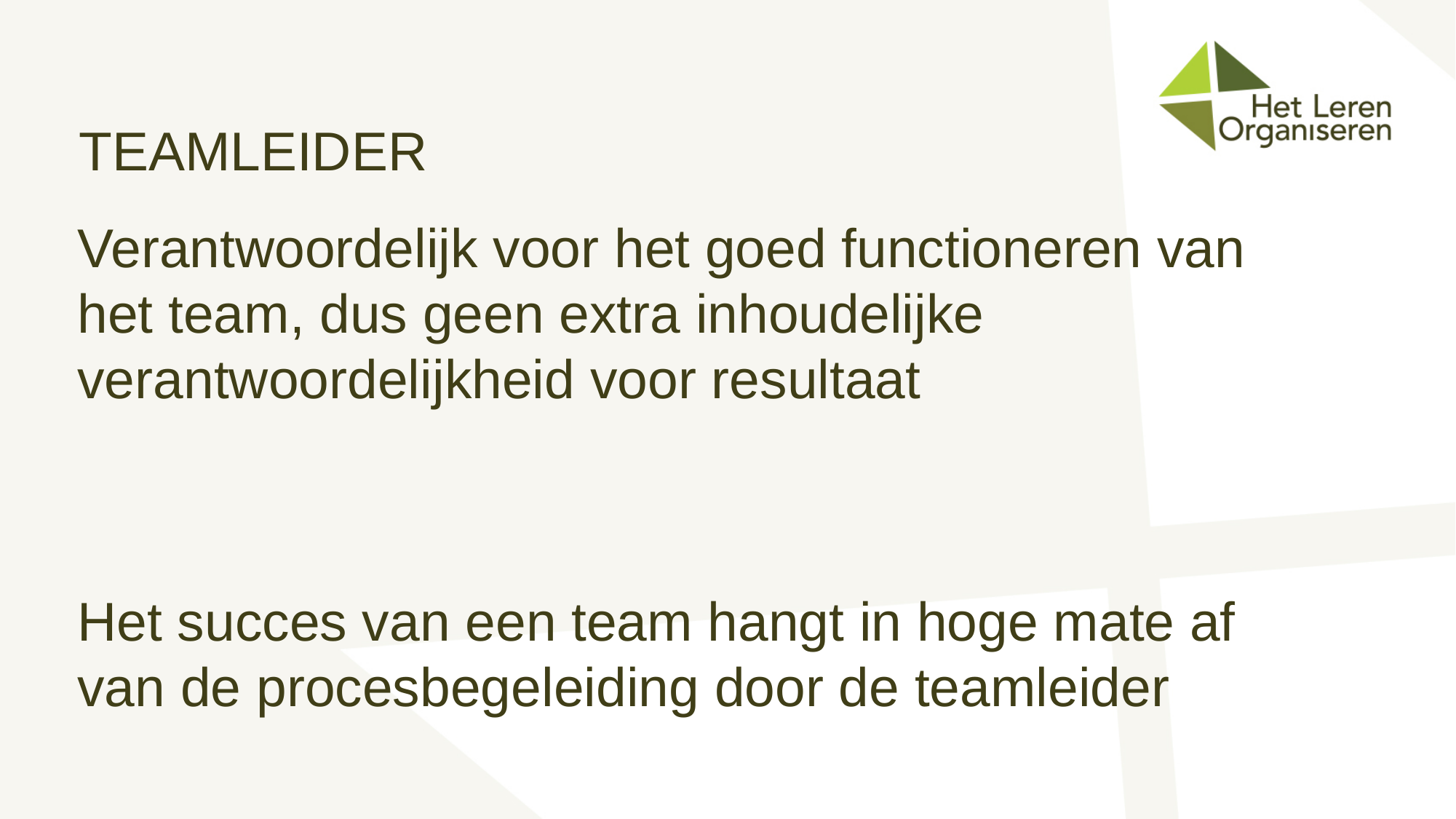

TEAMLEIDER
Verantwoordelijk voor het goed functioneren van het team, dus geen extra inhoudelijke verantwoordelijkheid voor resultaat

Het succes van een team hangt in hoge mate af van de procesbegeleiding door de teamleider